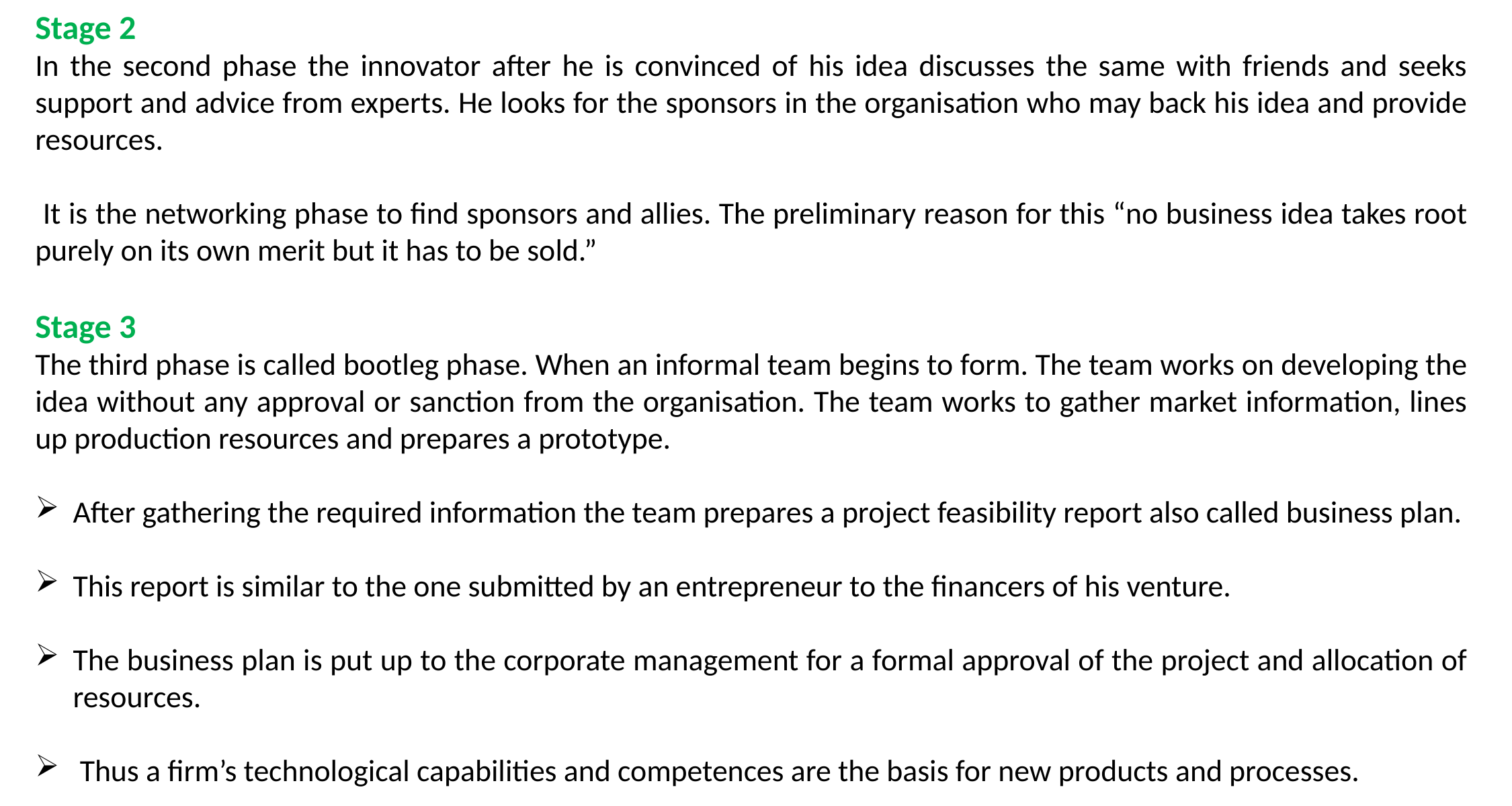

Stage 2
In the second phase the innovator after he is convinced of his idea discusses the same with friends and seeks support and advice from experts. He looks for the sponsors in the organisation who may back his idea and provide resources.

 It is the networking phase to find sponsors and allies. The preliminary reason for this “no business idea takes root purely on its own merit but it has to be sold.”

Stage 3
The third phase is called bootleg phase. When an informal team begins to form. The team works on developing the idea without any approval or sanction from the organisation. The team works to gather market information, lines up production resources and prepares a prototype.

After gathering the required information the team prepares a project feasibility report also called business plan.

This report is similar to the one submitted by an entrepreneur to the financers of his venture.

The business plan is put up to the corporate management for a formal approval of the project and allocation of resources.

 Thus a firm’s technological capabilities and competences are the basis for new products and processes.